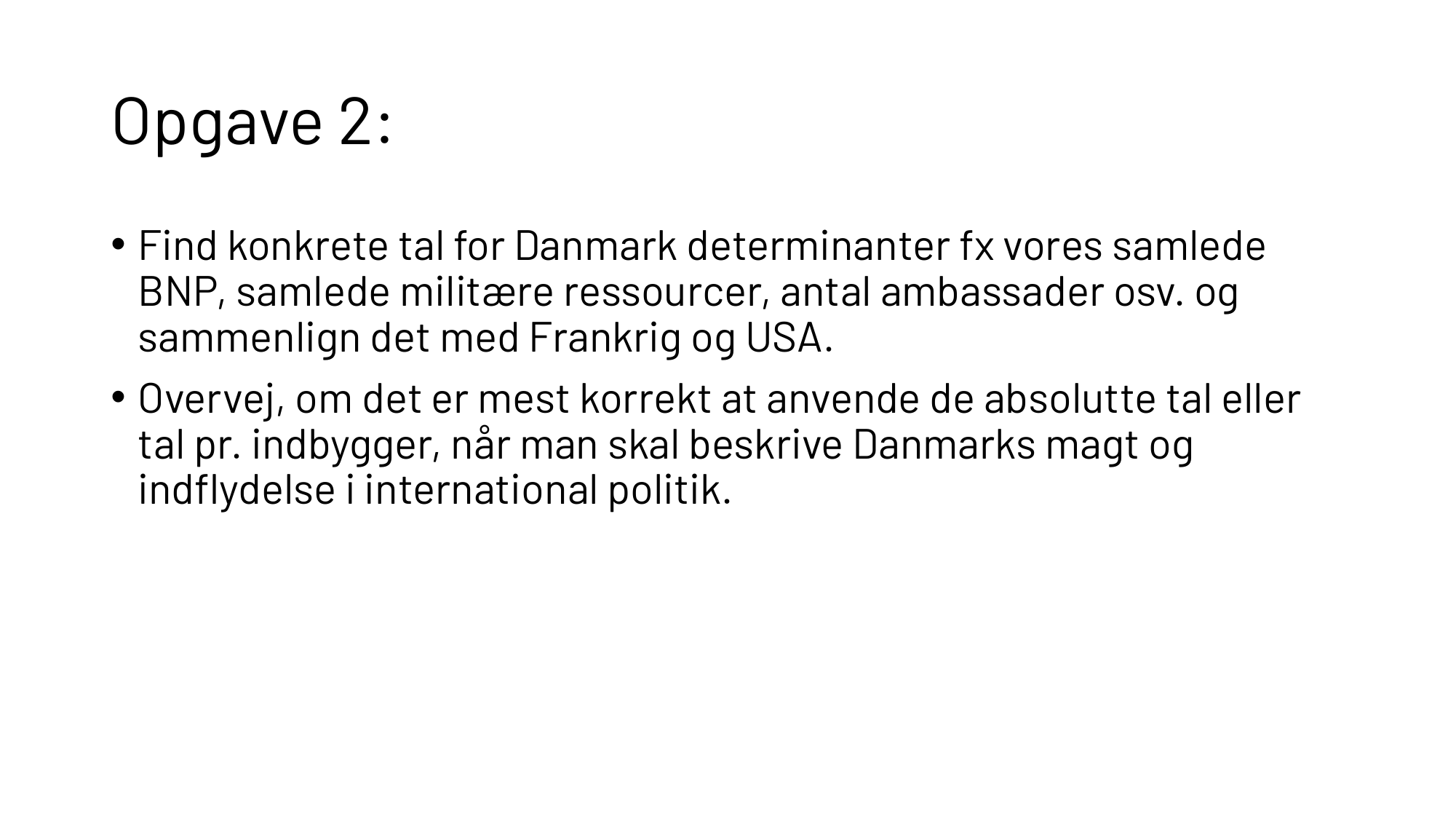

# Opgave 2:
Find konkrete tal for Danmark determinanter fx vores samlede BNP, samlede militære ressourcer, antal ambassader osv. og sammenlign det med Frankrig og USA.
Overvej, om det er mest korrekt at anvende de absolutte tal eller tal pr. indbygger, når man skal beskrive Danmarks magt og indflydelse i international politik.